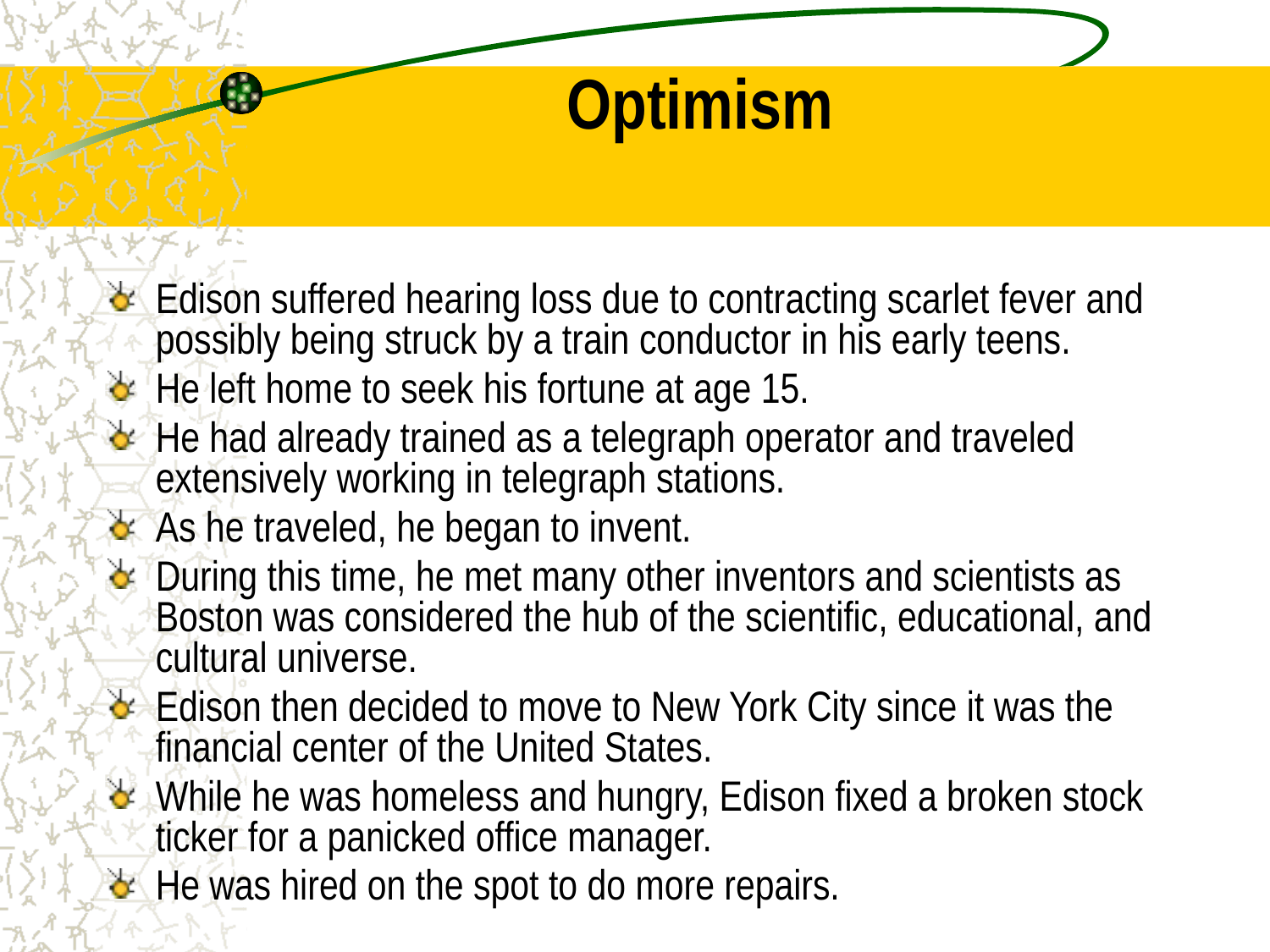

# Optimism
Edison suffered hearing loss due to contracting scarlet fever and possibly being struck by a train conductor in his early teens.
He left home to seek his fortune at age 15.
He had already trained as a telegraph operator and traveled extensively working in telegraph stations.
As he traveled, he began to invent.
During this time, he met many other inventors and scientists as Boston was considered the hub of the scientific, educational, and cultural universe.
Edison then decided to move to New York City since it was the financial center of the United States.
While he was homeless and hungry, Edison fixed a broken stock ticker for a panicked office manager.
He was hired on the spot to do more repairs.